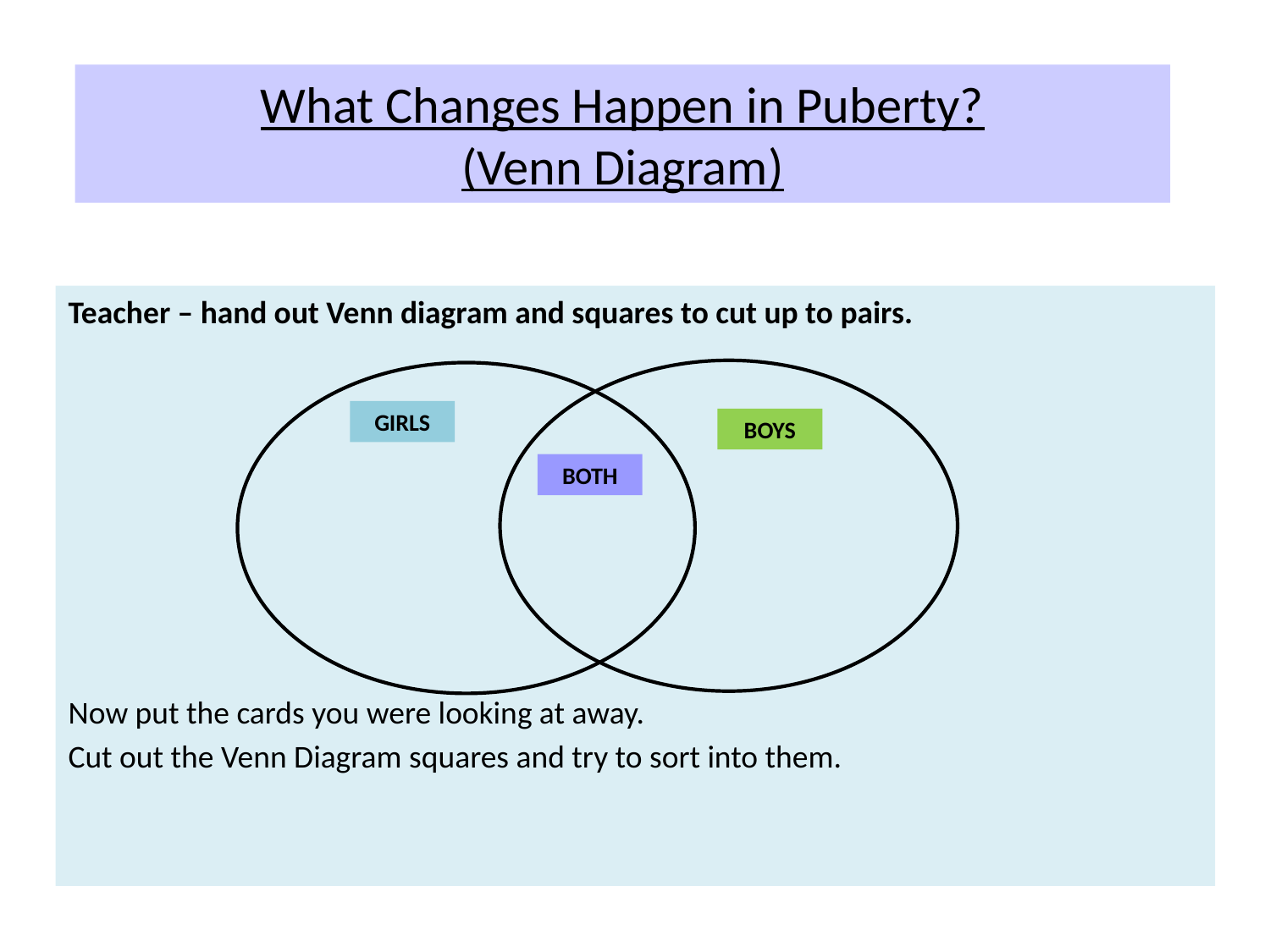

# What Changes Happen in Puberty? (Venn Diagram)
Teacher – hand out Venn diagram and squares to cut up to pairs.

Now put the cards you were looking at away.
Cut out the Venn Diagram squares and try to sort into them.

GIRLS
BOYS
BOTH